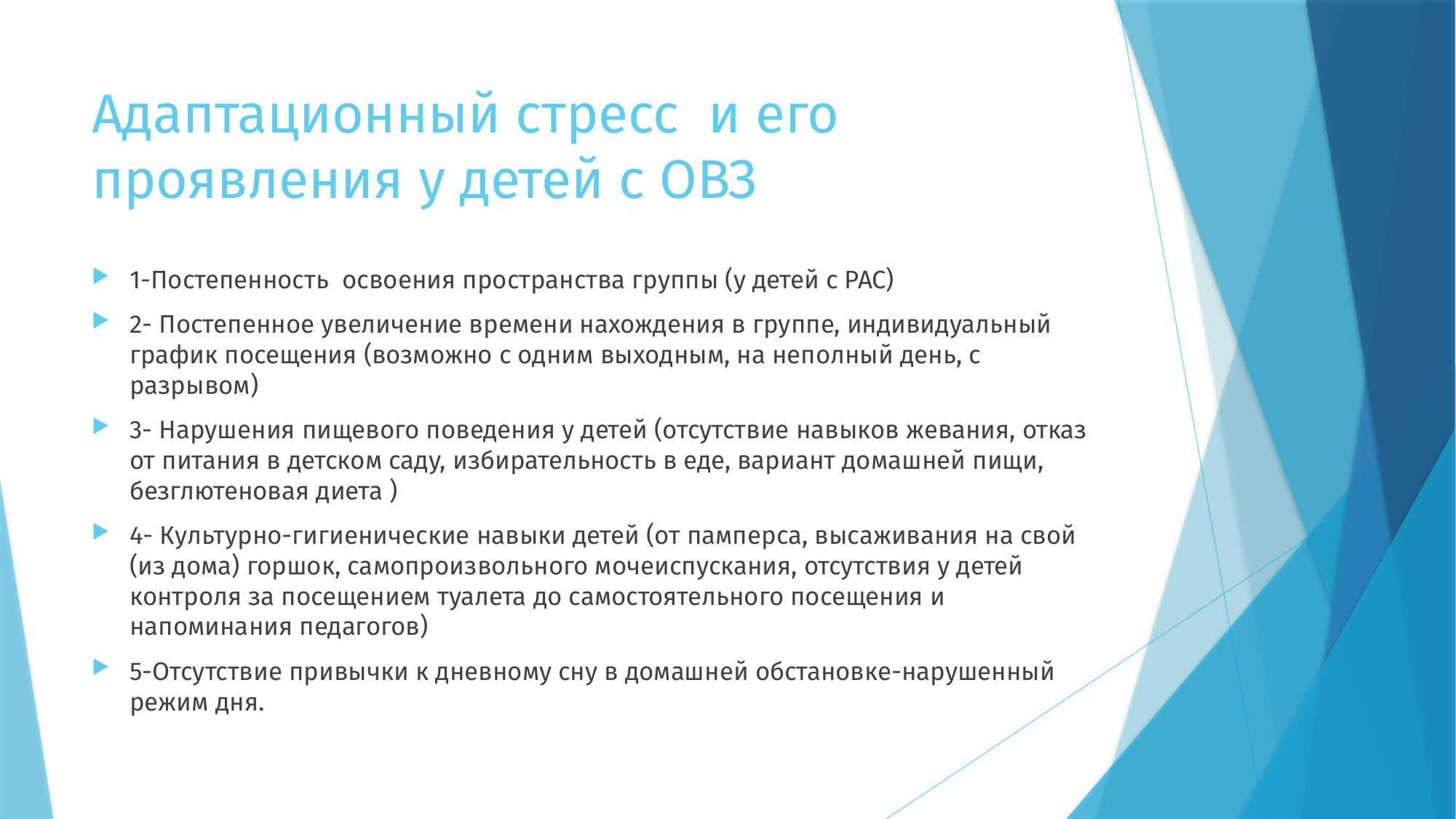

# Адаптационный стресс  и его проявления у детей с ОВЗ
1-Постепенность  освоения пространства группы (у детей с РАС)
2- Постепенное увеличение времени нахождения в группе, индивидуальный график посещения (возможно с одним выходным, на неполный день, с разрывом)
3- Нарушения пищевого поведения у детей (отсутствие навыков жевания, отказ от питания в детском саду, избирательность в еде, вариант домашней пищи, безглютеновая диета )
4- Культурно-гигиенические навыки детей (от памперса, высаживания на свой (из дома) горшок, самопроизвольного мочеиспускания, отсутствия у детей контроля за посещением туалета до самостоятельного посещения и напоминания педагогов)
5-Отсутствие привычки к дневному сну в домашней обстановке-нарушенный режим дня.